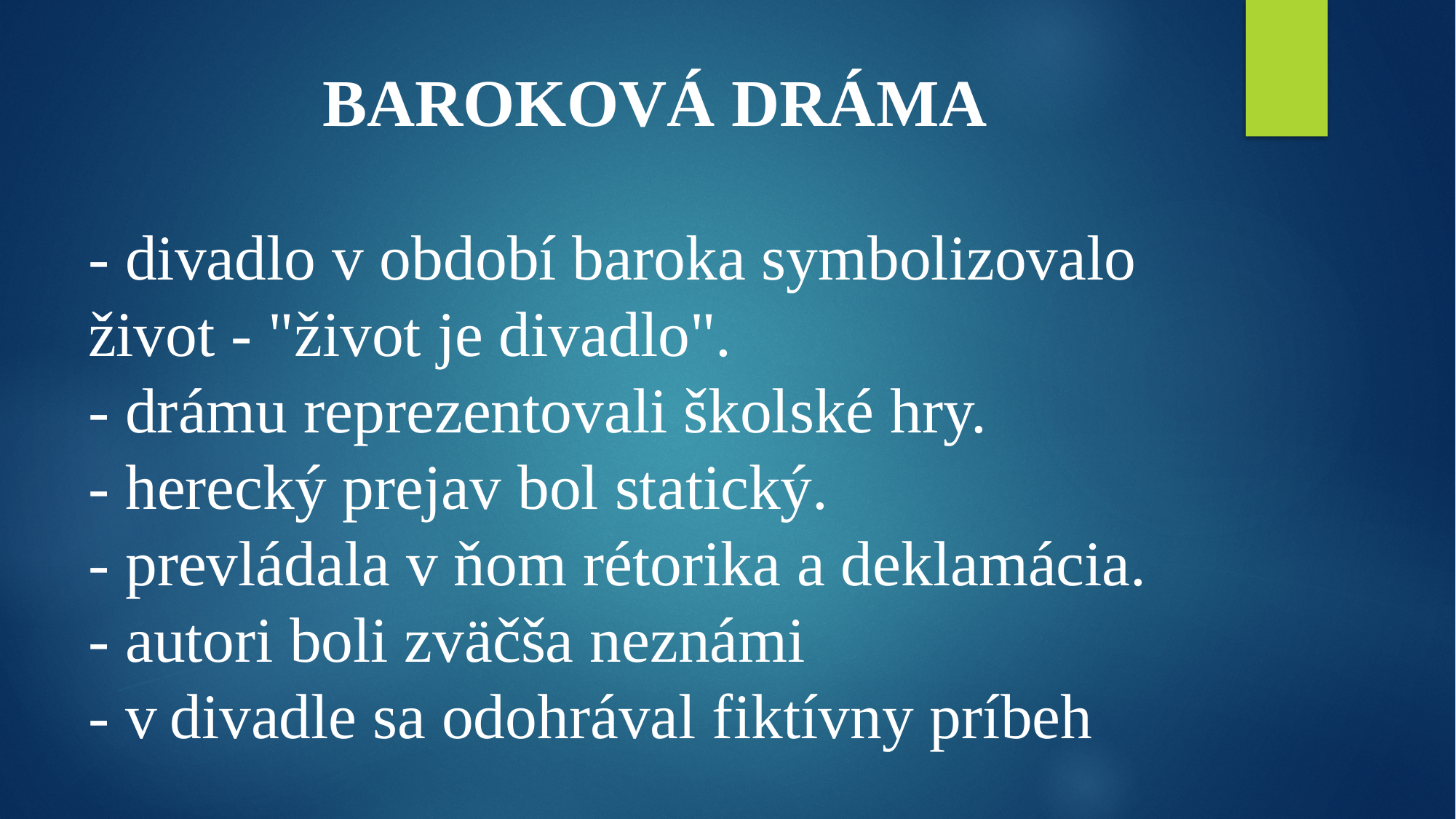

# BAROKOVÁ DRÁMA    - divadlo v období baroka symbolizovalo život - "život je divadlo".  - drámu reprezentovali školské hry.  - herecký prejav bol statický.  - prevládala v ňom rétorika a deklamácia.  - autori boli zväčša neznámi  - v divadle sa odohrával fiktívny príbeh